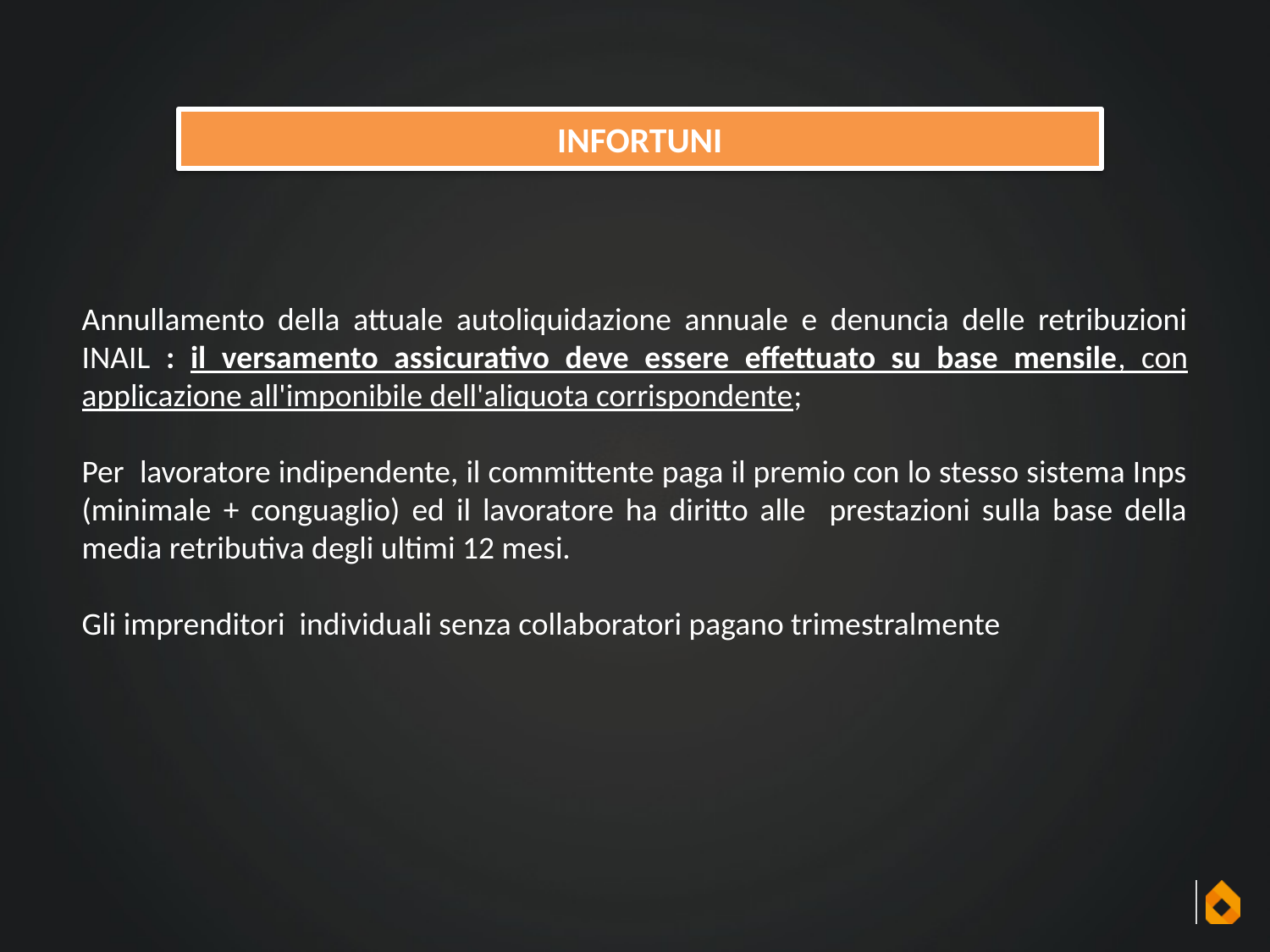

INFORTUNI
Annullamento della attuale autoliquidazione annuale e denuncia delle retribuzioni INAIL : il versamento assicurativo deve essere effettuato su base mensile, con applicazione all'imponibile dell'aliquota corrispondente;

Per  lavoratore indipendente, il committente paga il premio con lo stesso sistema Inps (minimale + conguaglio) ed il lavoratore ha diritto alle  prestazioni sulla base della media retributiva degli ultimi 12 mesi.

Gli imprenditori  individuali senza collaboratori pagano trimestralmente